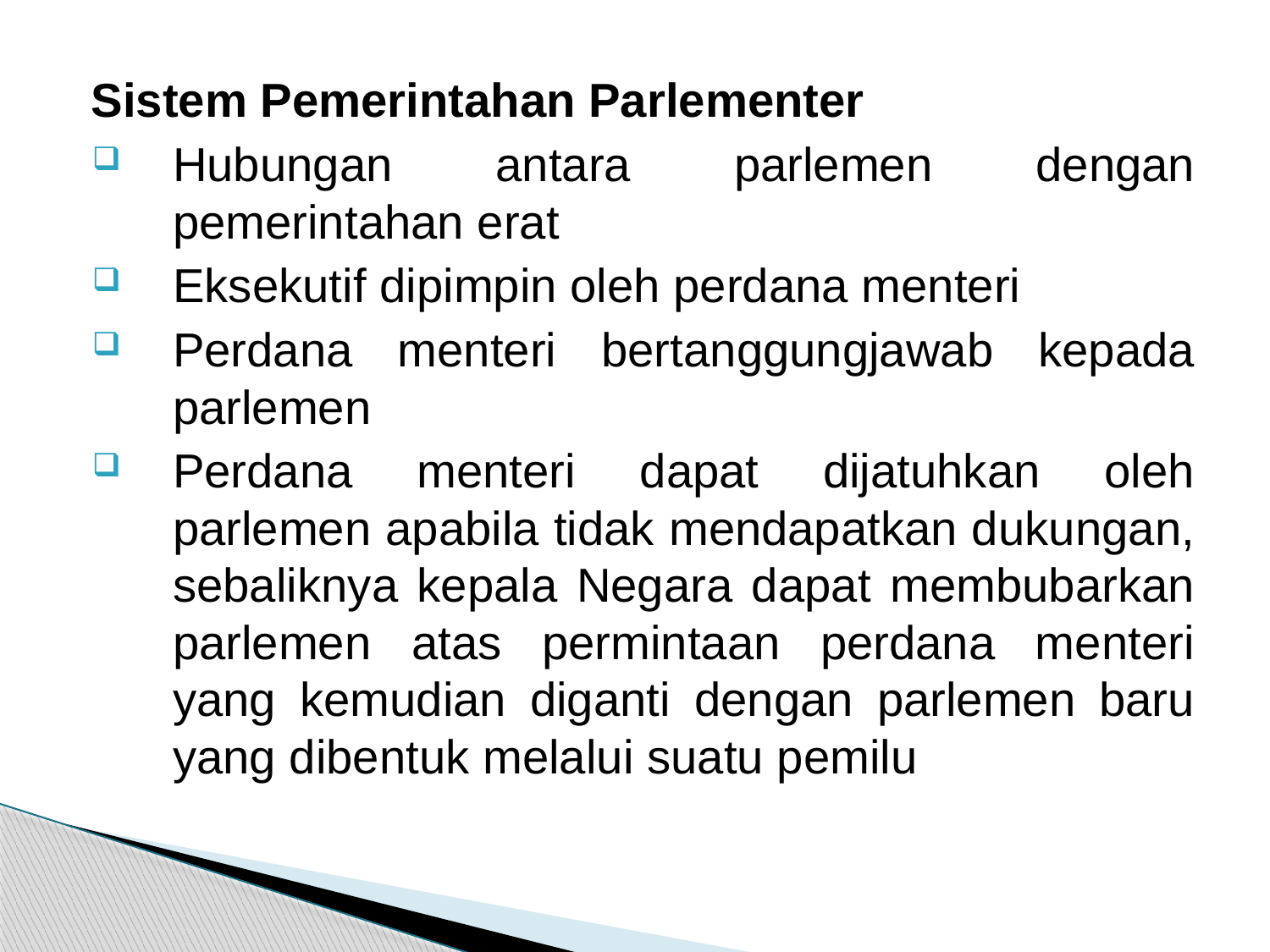

Sistem Pemerintahan Parlementer
Hubungan antara parlemen dengan pemerintahan erat
Eksekutif dipimpin oleh perdana menteri
Perdana menteri bertanggungjawab kepada parlemen
Perdana menteri dapat dijatuhkan oleh parlemen apabila tidak mendapatkan dukungan, sebaliknya kepala Negara dapat membubarkan parlemen atas permintaan perdana menteri yang kemudian diganti dengan parlemen baru yang dibentuk melalui suatu pemilu